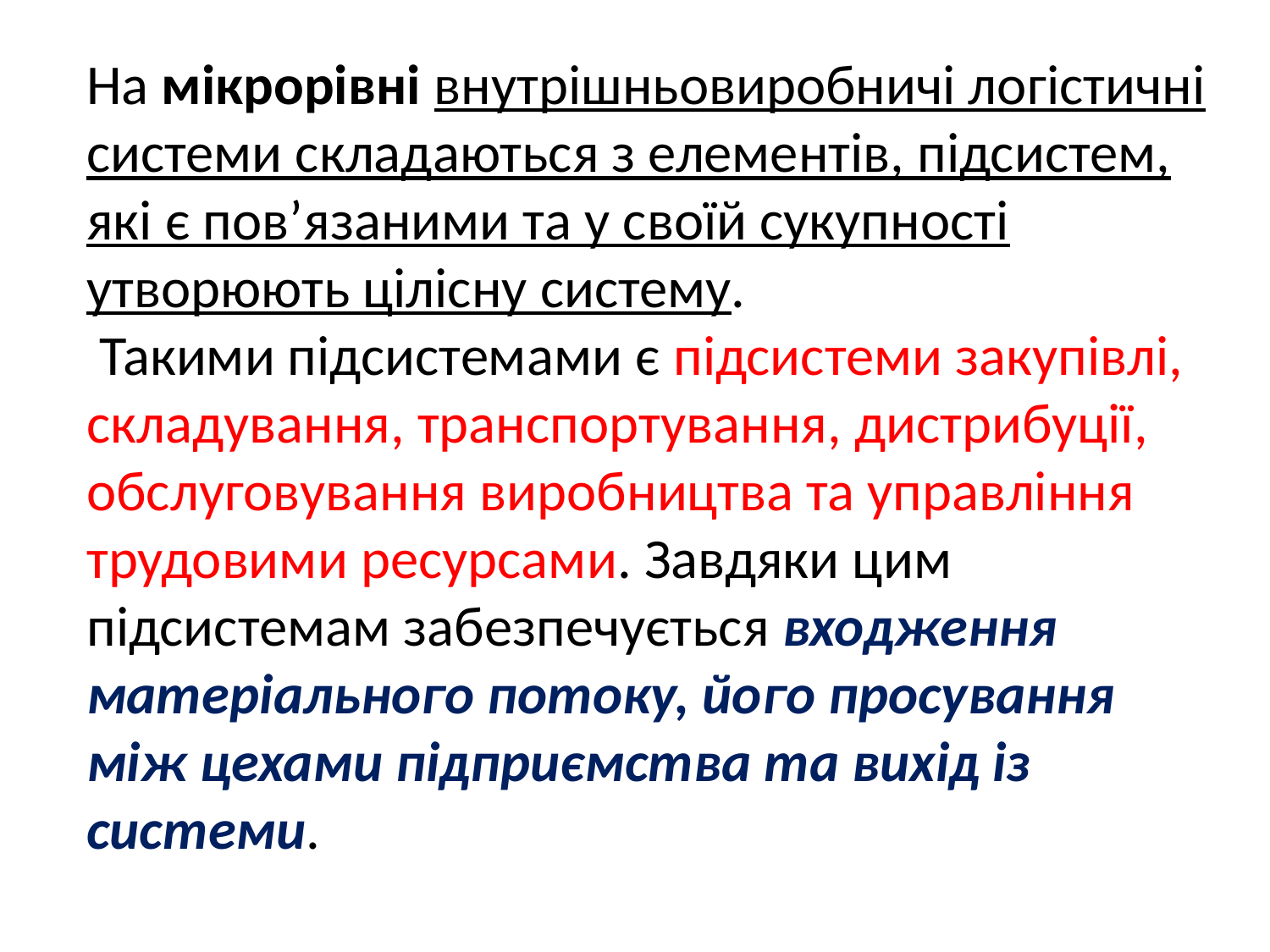

На мікрорівні внутрішньовиробничі логістичні системи складаються з елементів, підсистем, які є пов’язаними та у своїй сукупності утворюють цілісну систему.
 Такими підсистемами є підсистеми закупівлі, складування, транспортування, дистрибуції, обслуговування виробництва та управління трудовими ресурсами. Завдяки цим підсистемам забезпечується входження  матеріального потоку, його просування між цехами підприємства та вихід із системи.